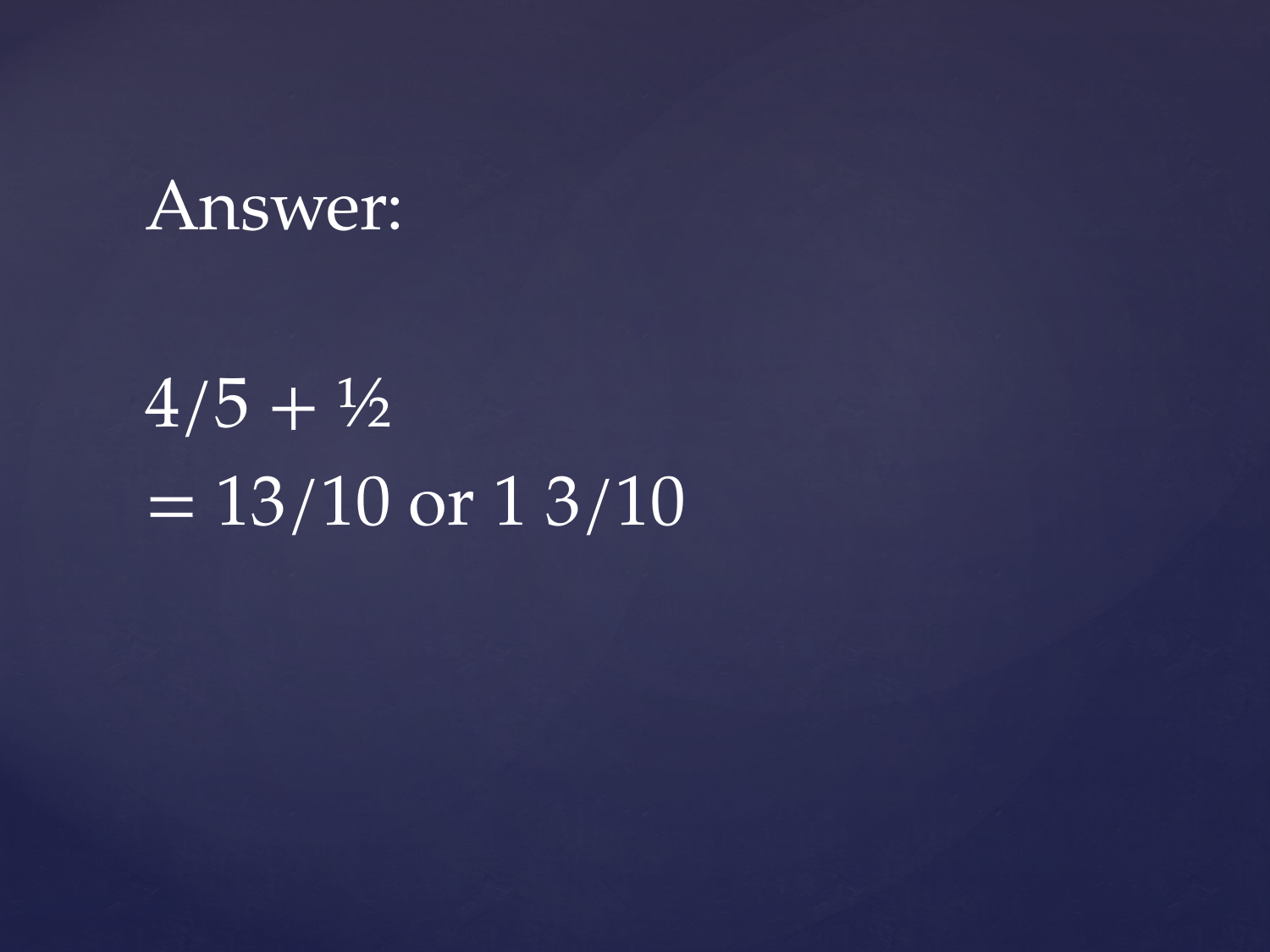

Answer:

4/5 + ½
= 13/10 or 1 3/10